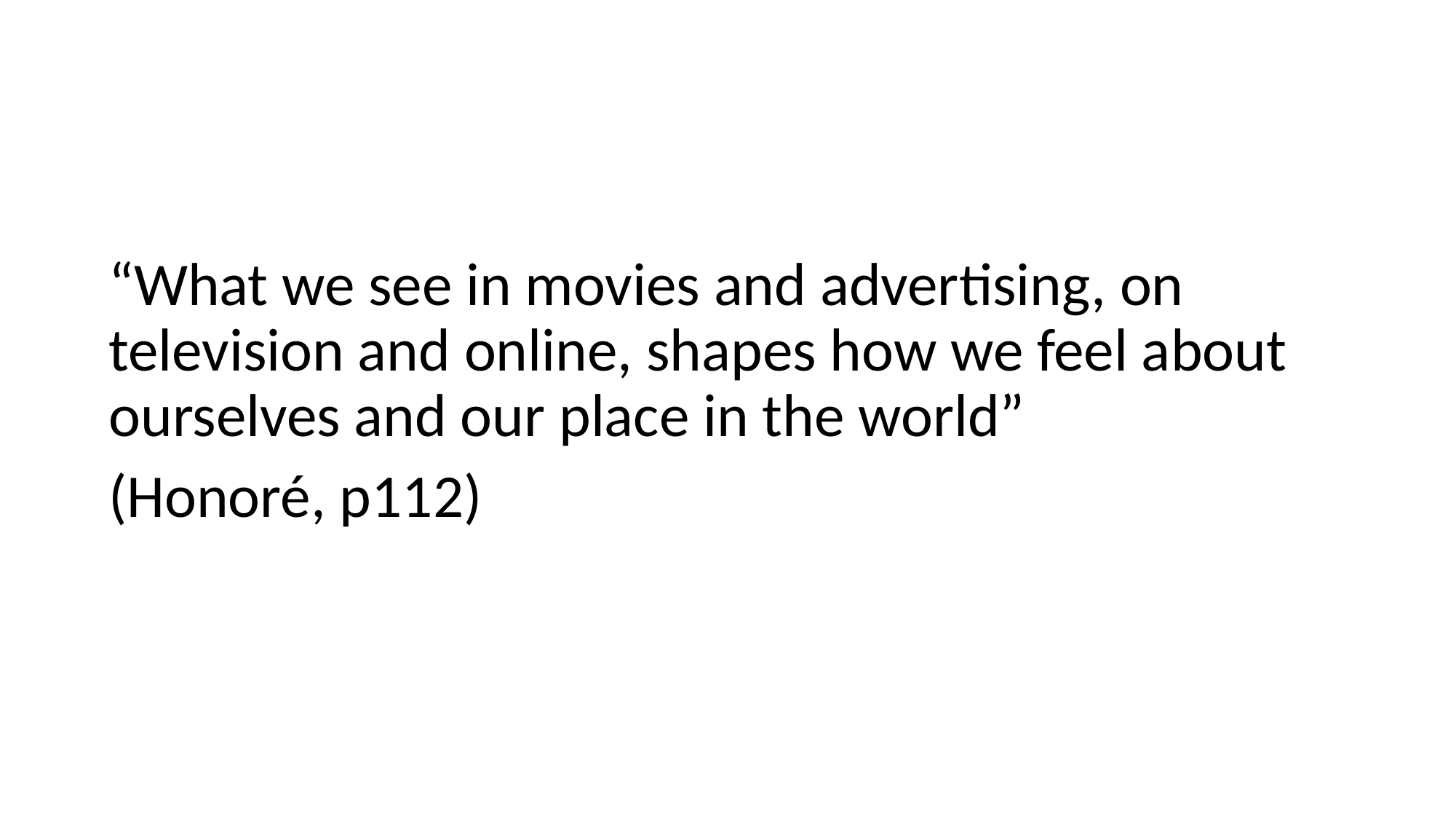

#
“What we see in movies and advertising, on television and online, shapes how we feel about ourselves and our place in the world”
(Honoré, p112)